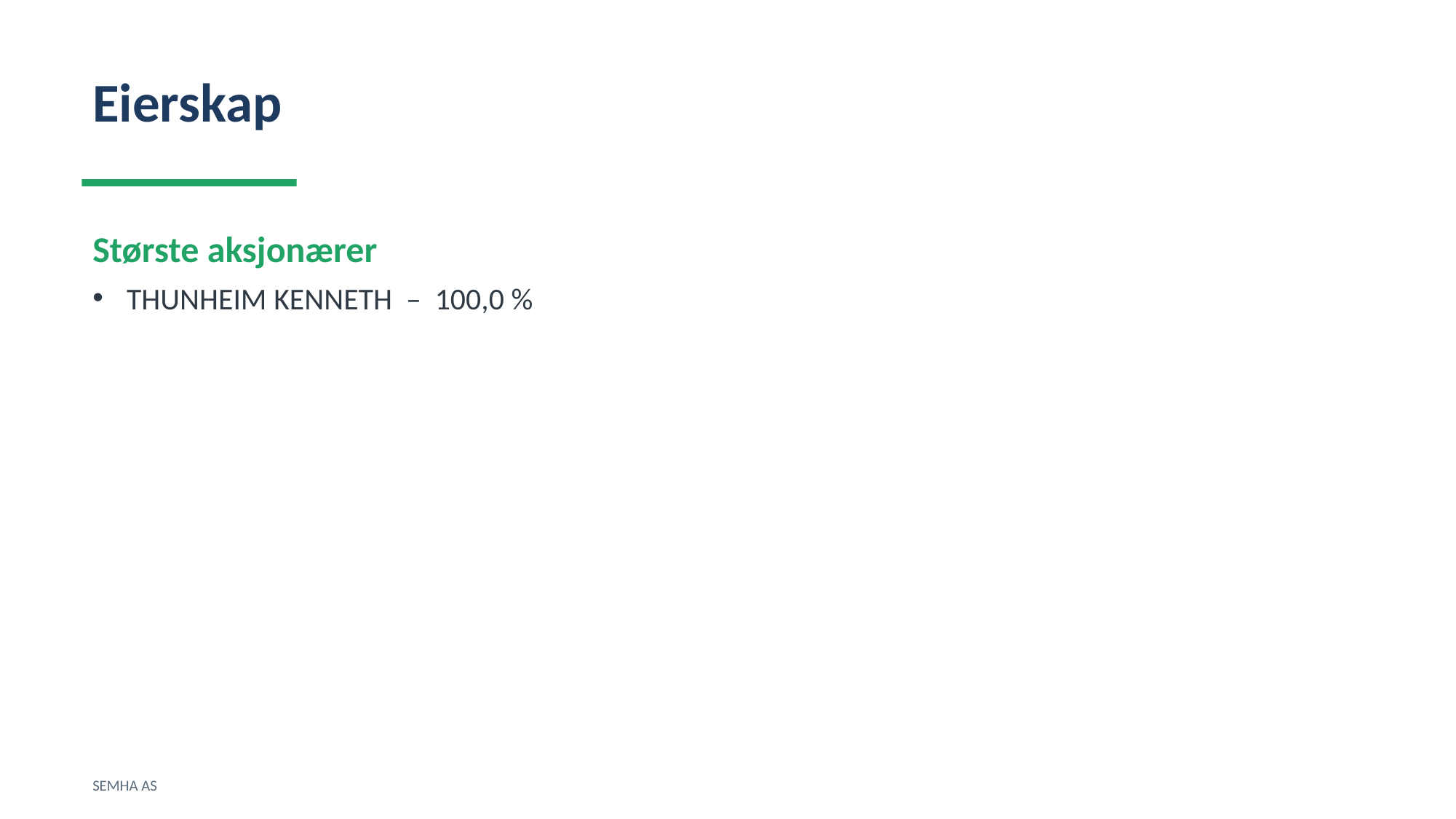

Eierskap

Største aksjonærer
THUNHEIM KENNETH  –  100,0 %
SEMHA AS